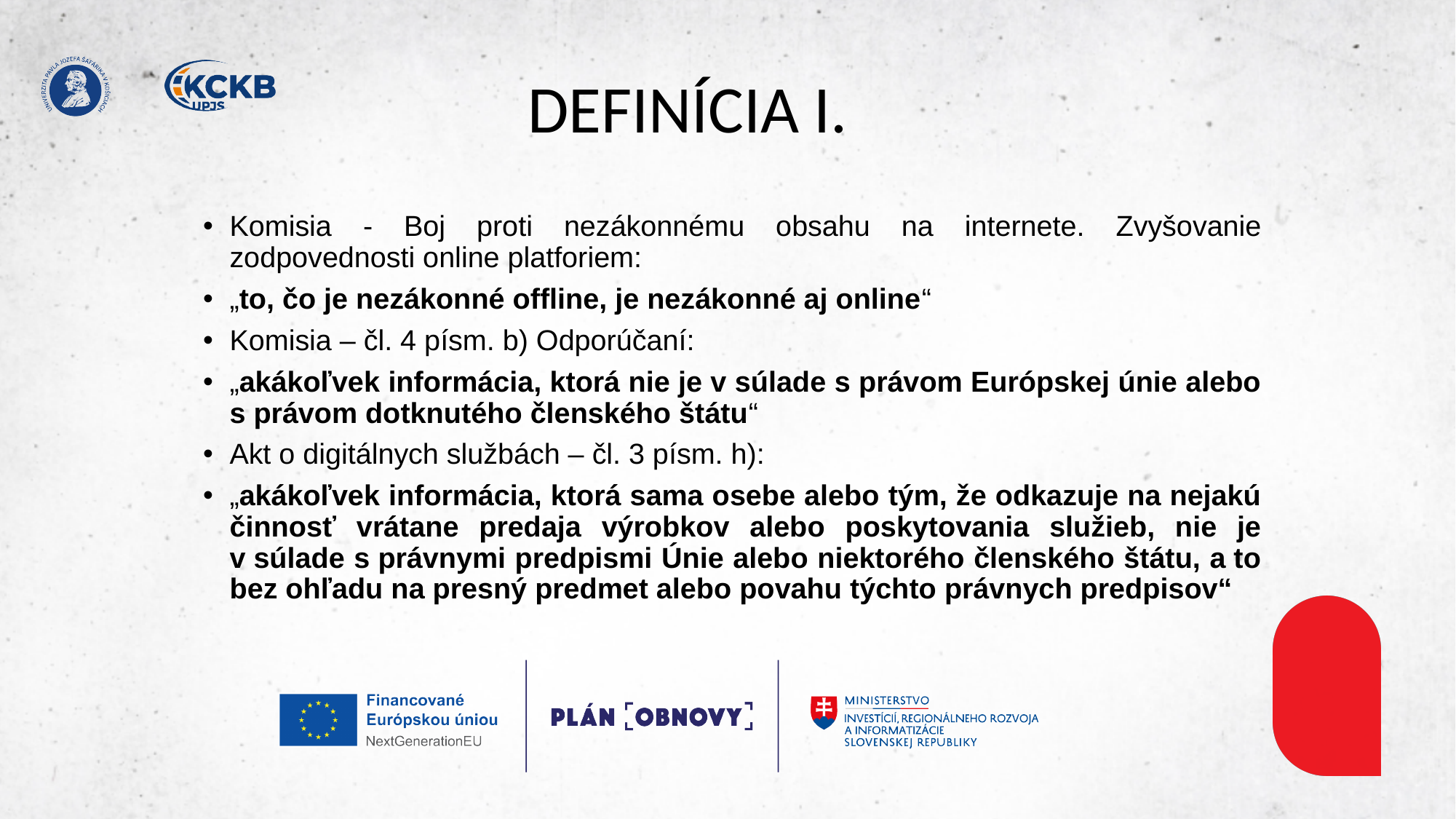

# DEFINÍCIA I.
Komisia - Boj proti nezákonnému obsahu na internete. Zvyšovanie zodpovednosti online platforiem: ​
„to, čo je nezákonné offline, je nezákonné aj online“​
Komisia – čl. 4 písm. b) Odporúčaní: ​
„akákoľvek informácia, ktorá nie je v súlade s právom Európskej únie alebo s právom dotknutého členského štátu“​
Akt o digitálnych službách – čl. 3 písm. h): ​
„akákoľvek informácia, ktorá sama osebe alebo tým, že odkazuje na nejakú činnosť vrátane predaja výrobkov alebo poskytovania služieb, nie je v súlade s právnymi predpismi Únie alebo niektorého členského štátu, a to bez ohľadu na presný predmet alebo povahu týchto právnych predpisov“